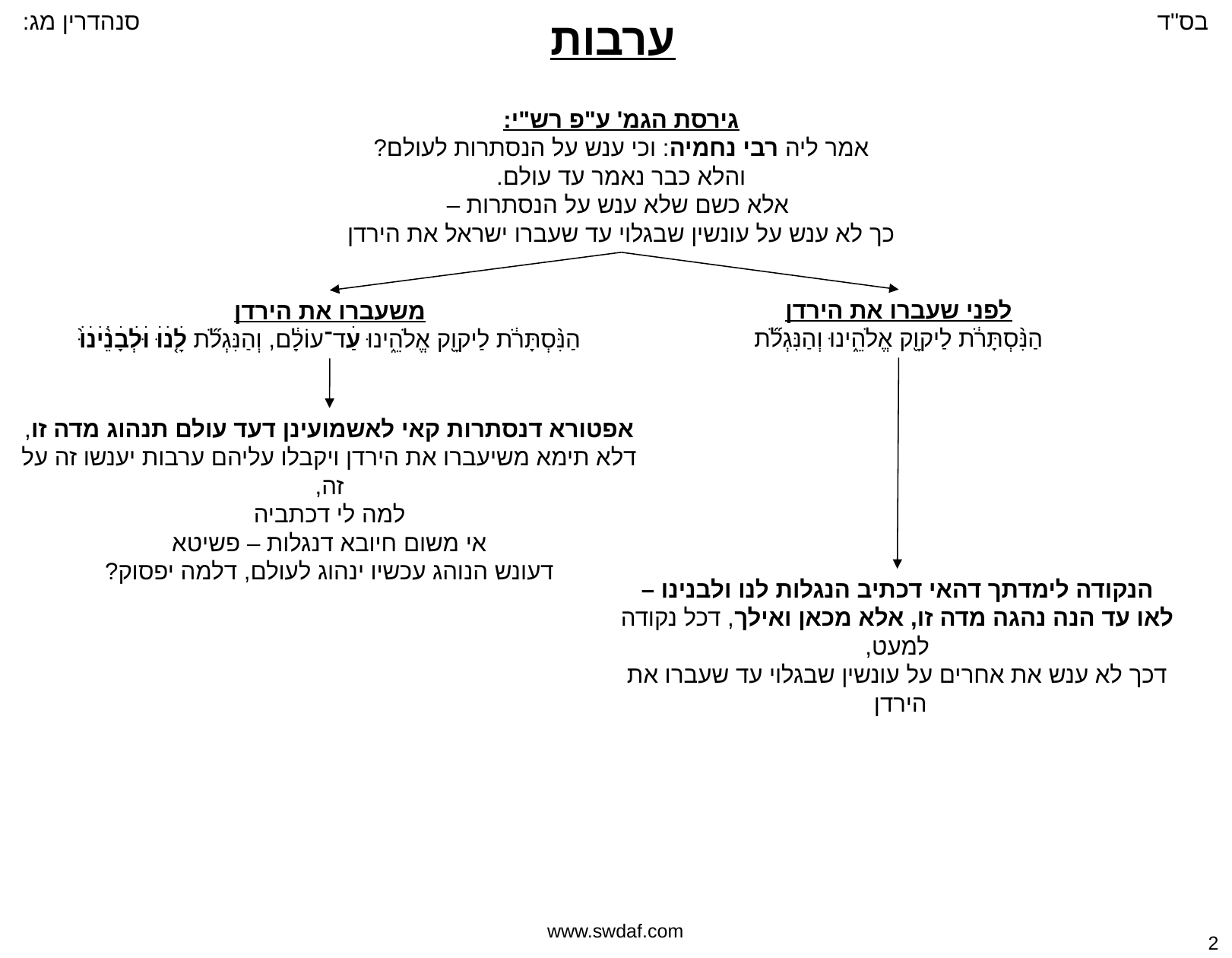

ערבות
גירסת הגמ' ע"פ רש"י:
אמר ליה רבי נחמיה: וכי ענש על הנסתרות לעולם?
והלא כבר נאמר עד עולם.
 אלא כשם שלא ענש על הנסתרות –
כך לא ענש על עונשין שבגלוי עד שעברו ישראל את הירדן
לפני שעברו את הירדן
הַנִּ֨סְתָּרֹ֔ת לַיקוָ֖ק אֱלֹהֵ֑ינוּ וְהַנִּגְלֹ֞ת
משעברו את הירדן
הַנִּ֨סְתָּרֹ֔ת לַיקוָ֖ק אֱלֹהֵ֑ינוּ עַׄד־עוֹלָ֔ם, וְהַנִּגְלֹ֞ת לָ֤ׄנׄוּׄ וּׄלְׄבָׄנֵ֨ׄיׄנׄוּ֙ׄ
אפטורא דנסתרות קאי לאשמועינן דעד עולם תנהוג מדה זו,
דלא תימא משיעברו את הירדן ויקבלו עליהם ערבות יענשו זה על זה,
למה לי דכתביה
אי משום חיובא דנגלות – פשיטא
דעונש הנוהג עכשיו ינהוג לעולם, דלמה יפסוק?
הנקודה לימדתך דהאי דכתיב הנגלות לנו ולבנינו –
לאו עד הנה נהגה מדה זו, אלא מכאן ואילך, דכל נקודה למעט,
דכך לא ענש את אחרים על עונשין שבגלוי עד שעברו את הירדן
www.swdaf.com
2